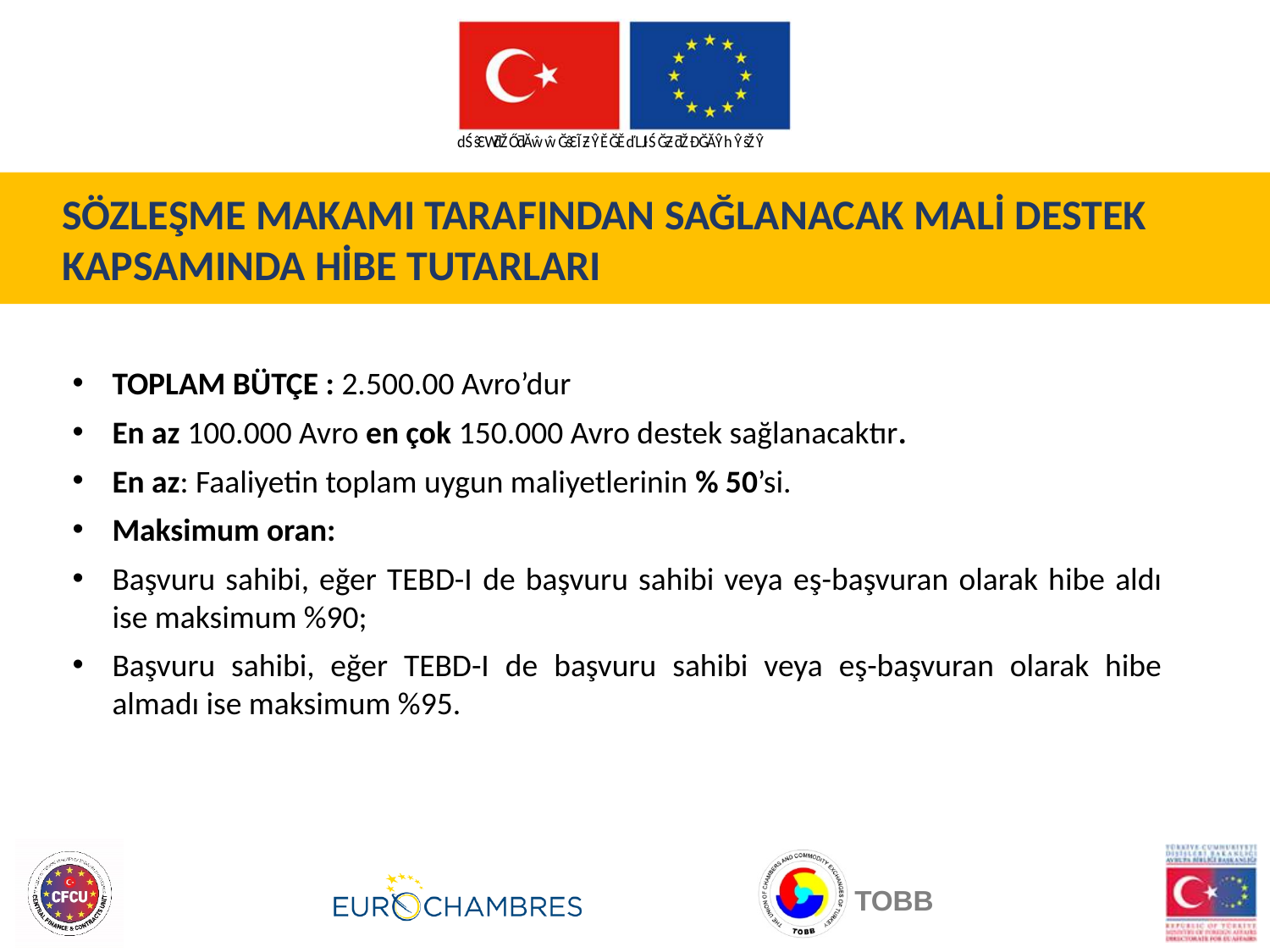

SÖZLEŞME MAKAMI TARAFINDAN SAĞLANACAK MALİ DESTEK
KAPSAMINDA HİBE TUTARLARI
TOPLAM BÜTÇE : 2.500.00 Avro’dur
En az 100.000 Avro en çok 150.000 Avro destek sağlanacaktır.
En az: Faaliyetin toplam uygun maliyetlerinin % 50’si.
Maksimum oran:
Başvuru sahibi, eğer TEBD-I de başvuru sahibi veya eş-başvuran olarak hibe aldı ise maksimum %90;
Başvuru sahibi, eğer TEBD-I de başvuru sahibi veya eş-başvuran olarak hibe almadı ise maksimum %95.